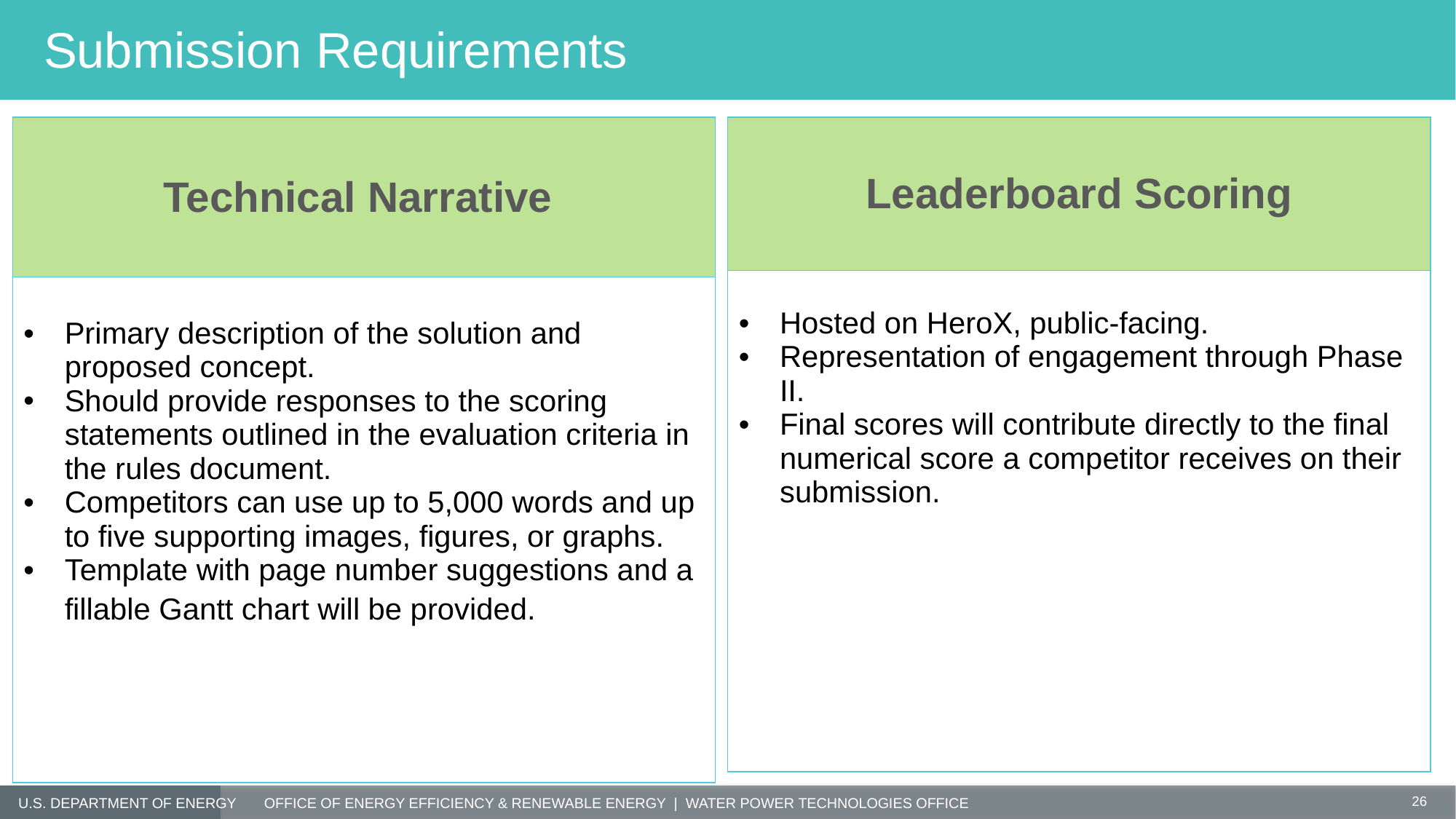

# Submission Requirements
| Leaderboard Scoring |
| --- |
| Hosted on HeroX, public-facing. Representation of engagement through Phase II.  Final scores will contribute directly to the final numerical score a competitor receives on their submission. |
| Technical Narrative |
| --- |
| Primary description of the solution and proposed concept. Should provide responses to the scoring statements outlined in the evaluation criteria in the rules document. Competitors can use up to 5,000 words and up to five supporting images, figures, or graphs. Template with page number suggestions and a fillable Gantt chart will be provided. |